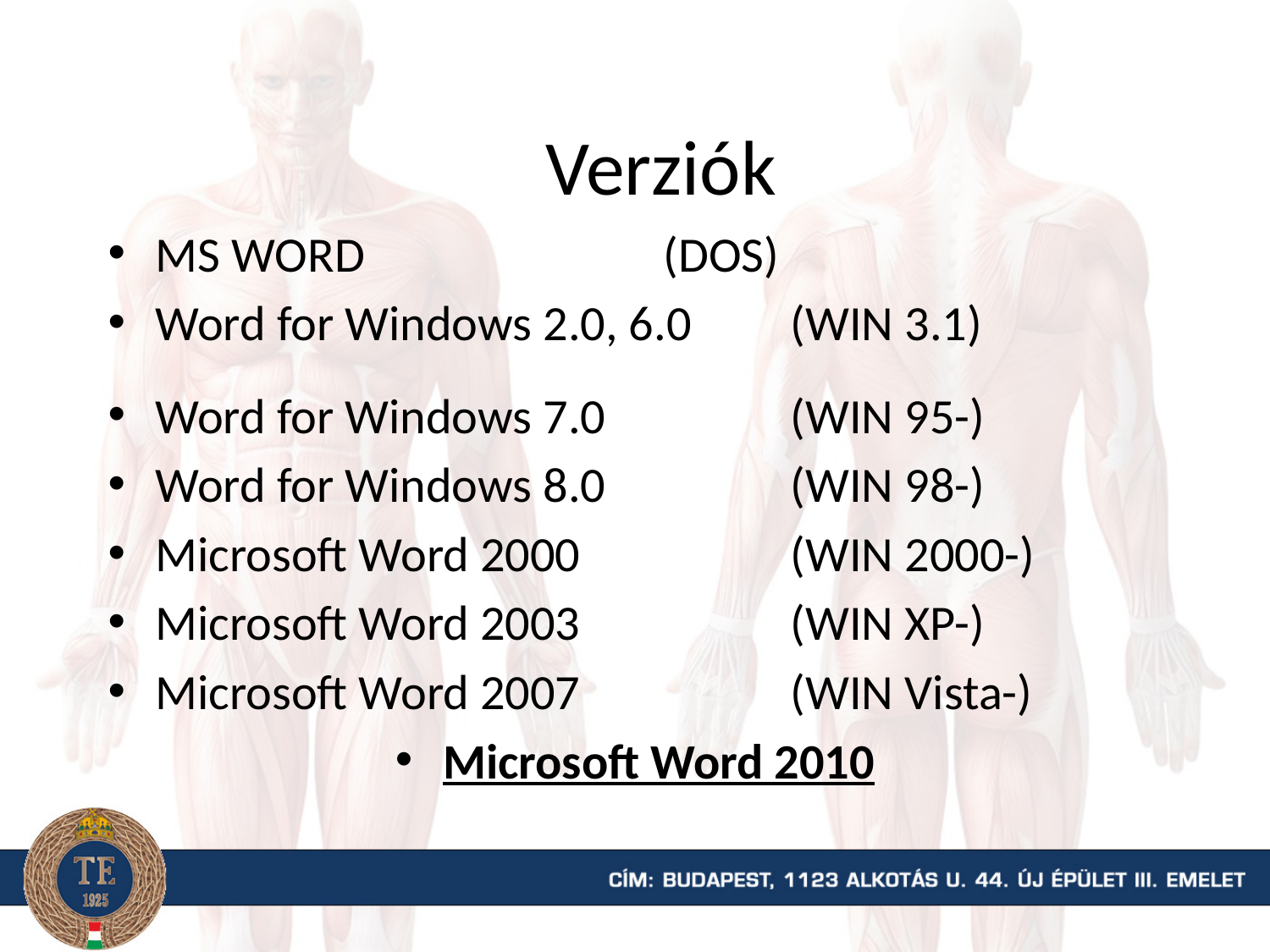

# Verziók
MS WORD			(DOS)
Word for Windows 2.0, 6.0 	(WIN 3.1)
Word for Windows 7.0		(WIN 95-)
Word for Windows 8.0		(WIN 98-)
Microsoft Word 2000		(WIN 2000-)
Microsoft Word 2003		(WIN XP-)
Microsoft Word 2007		(WIN Vista-)
Microsoft Word 2010